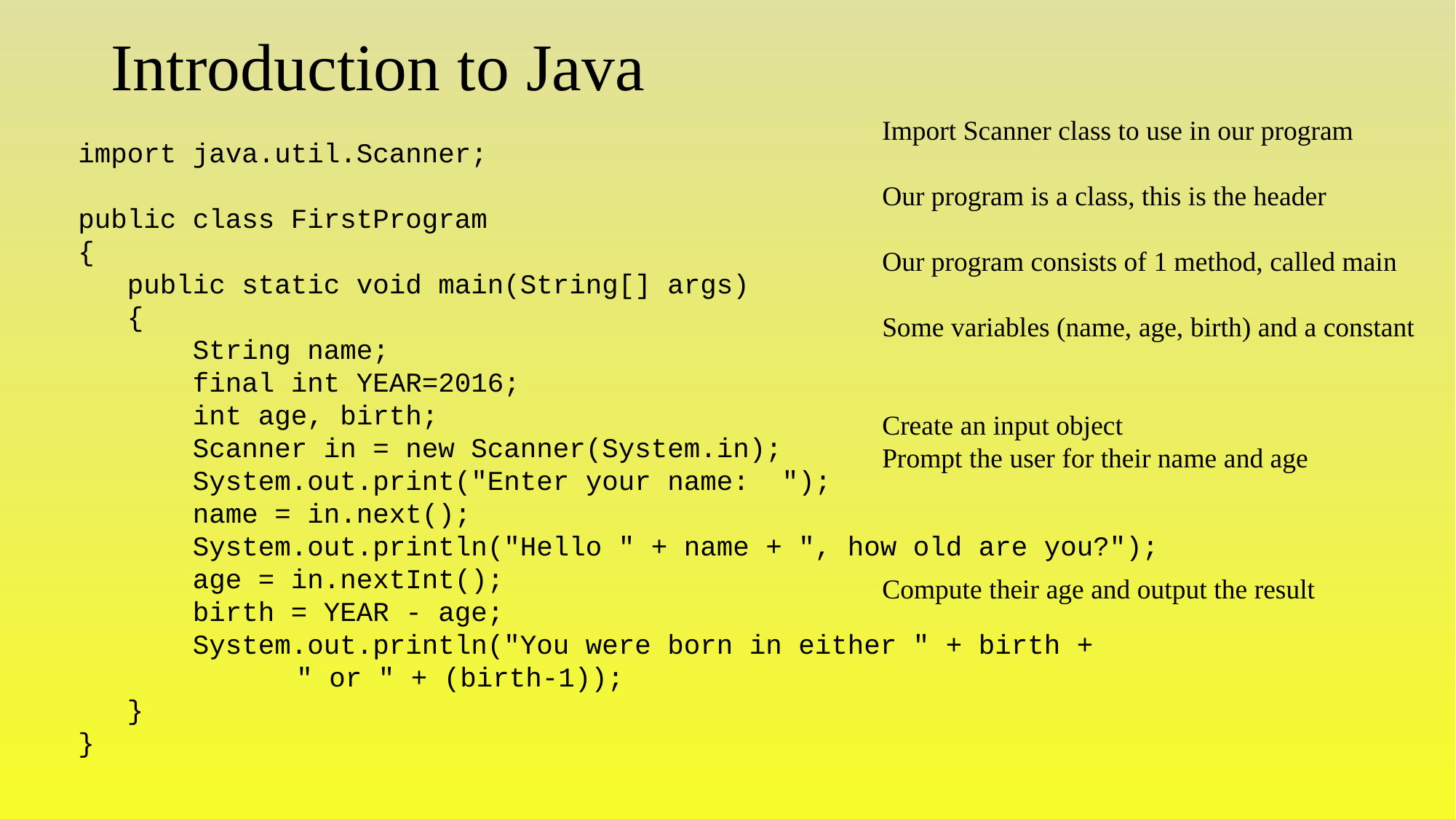

# Introduction to Java
Import Scanner class to use in our program

Our program is a class, this is the header

Our program consists of 1 method, called main

Some variables (name, age, birth) and a constant

Create an input object
Prompt the user for their name and age

Compute their age and output the result

import java.util.Scanner;

public class FirstProgram
{
   public static void main(String[] args)
   {
       String name;
       final int YEAR=2016;
       int age, birth;
       Scanner in = new Scanner(System.in);
       System.out.print("Enter your name:  ");
       name = in.next();
       System.out.println("Hello " + name + ", how old are you?");
       age = in.nextInt();
       birth = YEAR - age;
       System.out.println("You were born in either " + birth +
		" or " + (birth-1));
   }
}